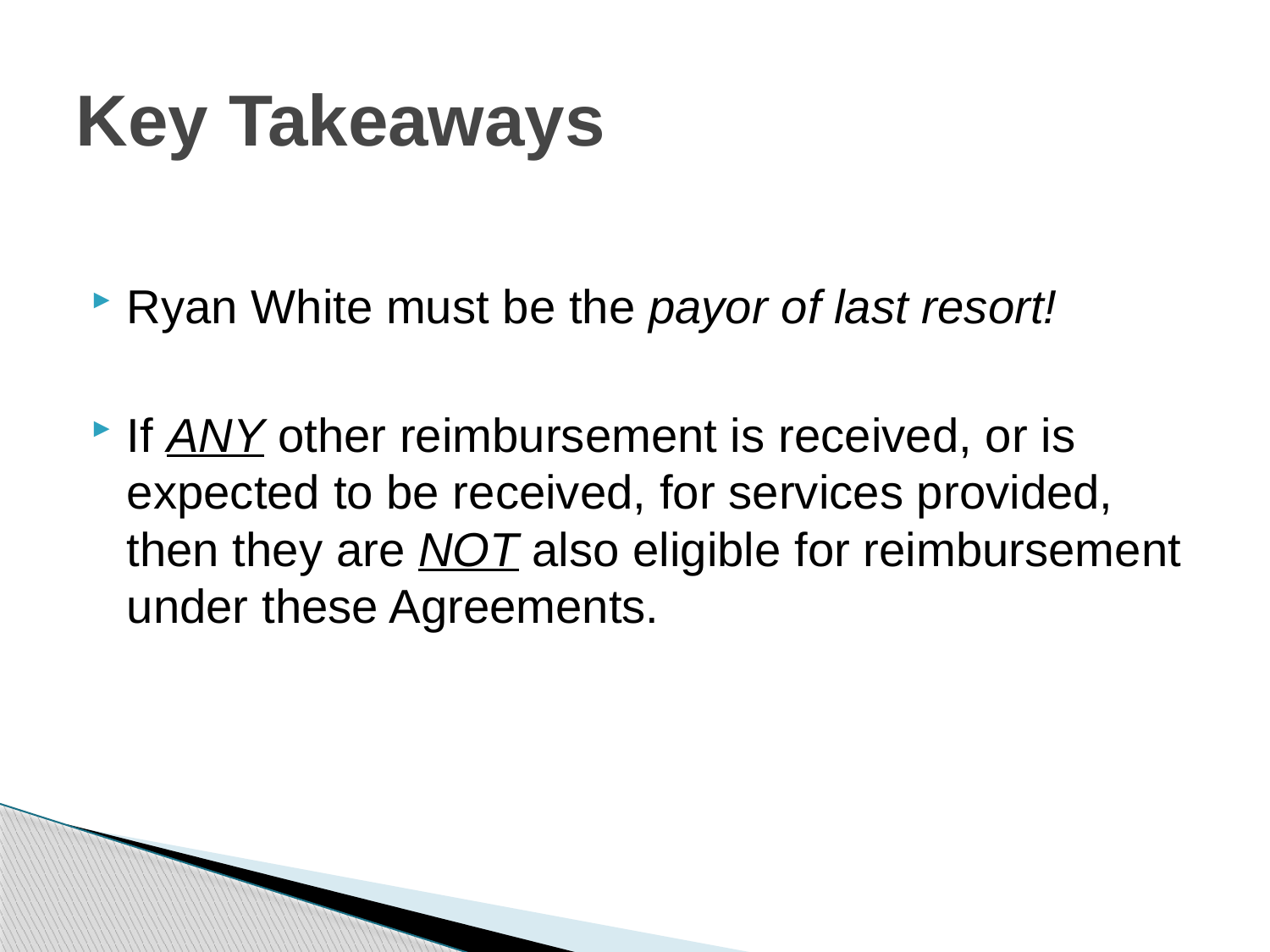

# Key Takeaways

Ryan White must be the payor of last resort!

If ANY other reimbursement is received, or is expected to be received, for services provided, then they are NOT also eligible for reimbursement under these Agreements.